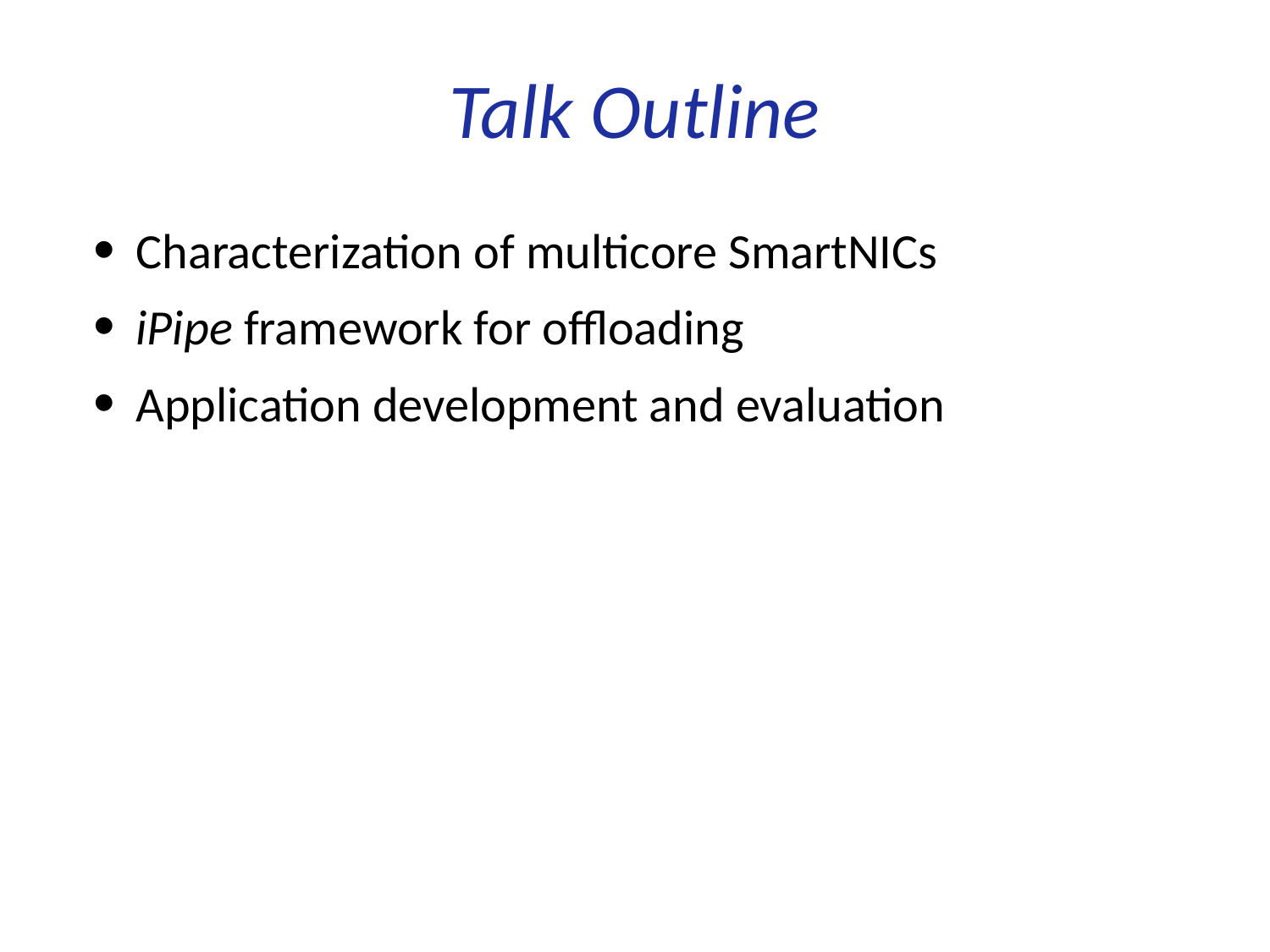

# Talk Outline
Characterization of multicore SmartNICs
iPipe framework for offloading
Application development and evaluation